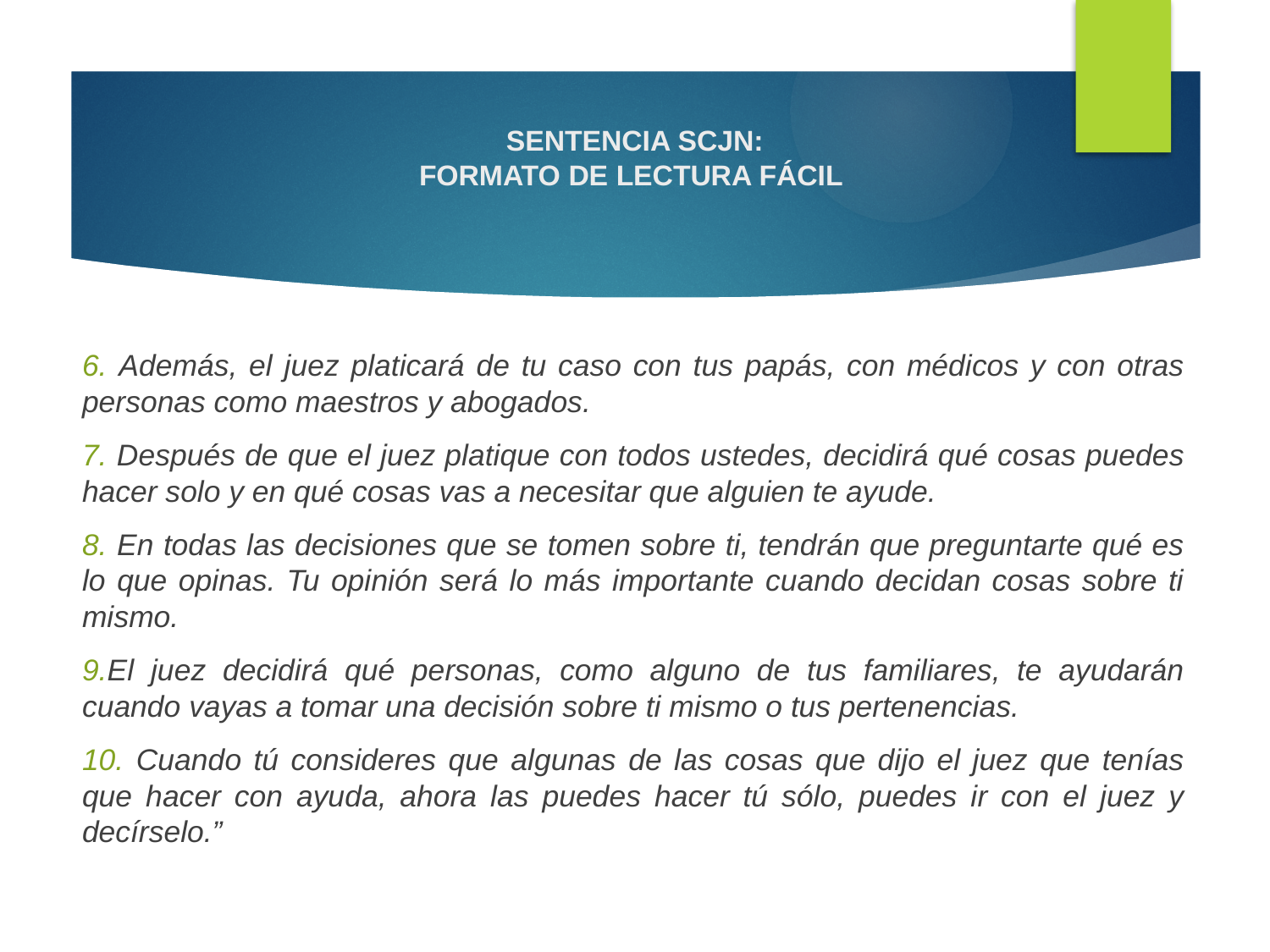

# SENTENCIA SCJN: FORMATO DE LECTURA FÁCIL
6. Además, el juez platicará de tu caso con tus papás, con médicos y con otras personas como maestros y abogados.
7. Después de que el juez platique con todos ustedes, decidirá qué cosas puedes hacer solo y en qué cosas vas a necesitar que alguien te ayude.
8. En todas las decisiones que se tomen sobre ti, tendrán que preguntarte qué es lo que opinas. Tu opinión será lo más importante cuando decidan cosas sobre ti mismo.
9.El juez decidirá qué personas, como alguno de tus familiares, te ayudarán cuando vayas a tomar una decisión sobre ti mismo o tus pertenencias.
10. Cuando tú consideres que algunas de las cosas que dijo el juez que tenías que hacer con ayuda, ahora las puedes hacer tú sólo, puedes ir con el juez y decírselo.”